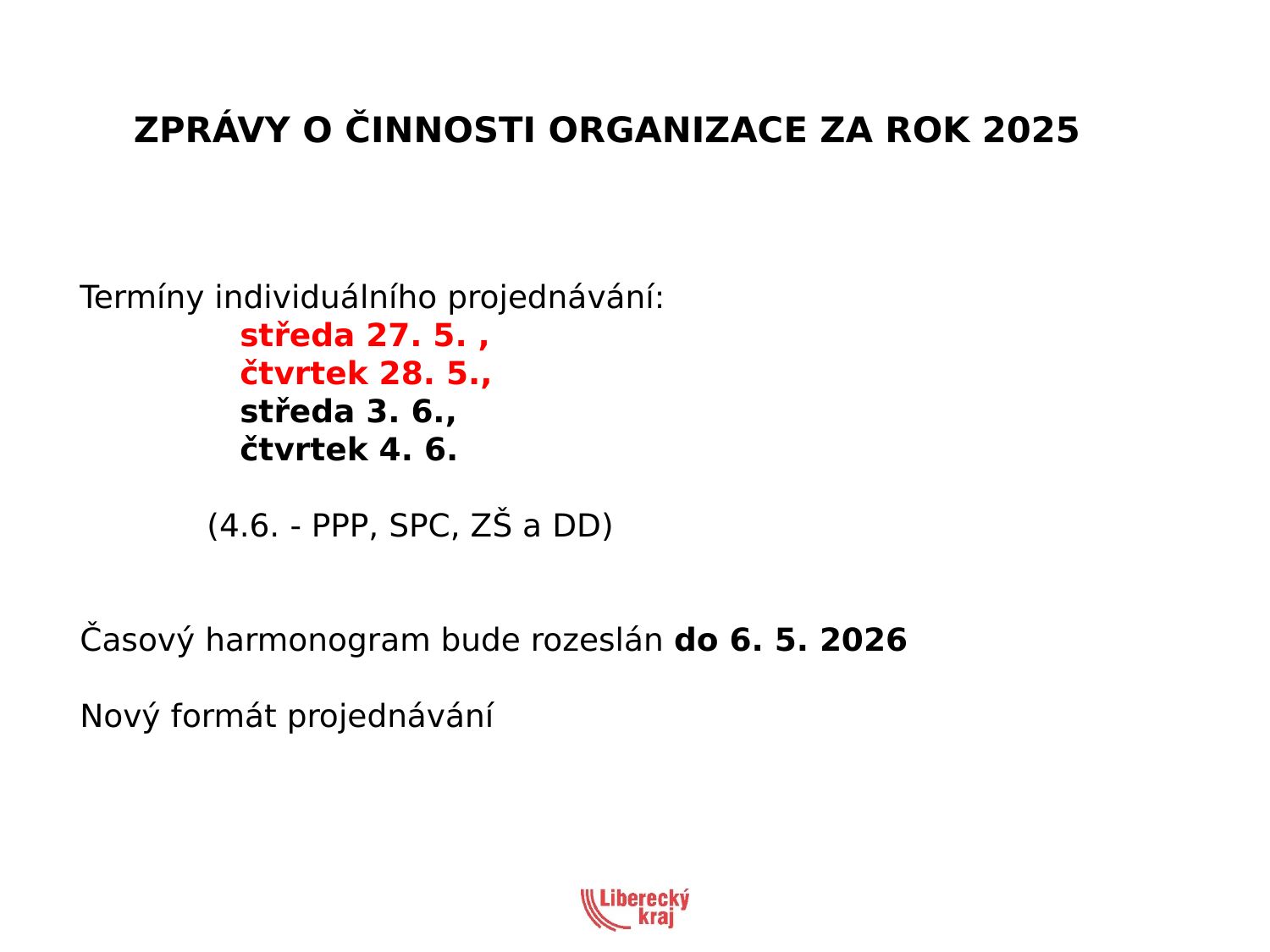

ZPRÁVY O ČINNOSTI ORGANIZACE ZA ROK 2025

Termíny individuálního projednávání:
	   středa 27. 5. ,
	   čtvrtek 28. 5.,
	   středa 3. 6.,
	   čtvrtek 4. 6.

	(4.6. - PPP, SPC, ZŠ a DD)

Časový harmonogram bude rozeslán do 6. 5. 2026

Nový formát projednávání